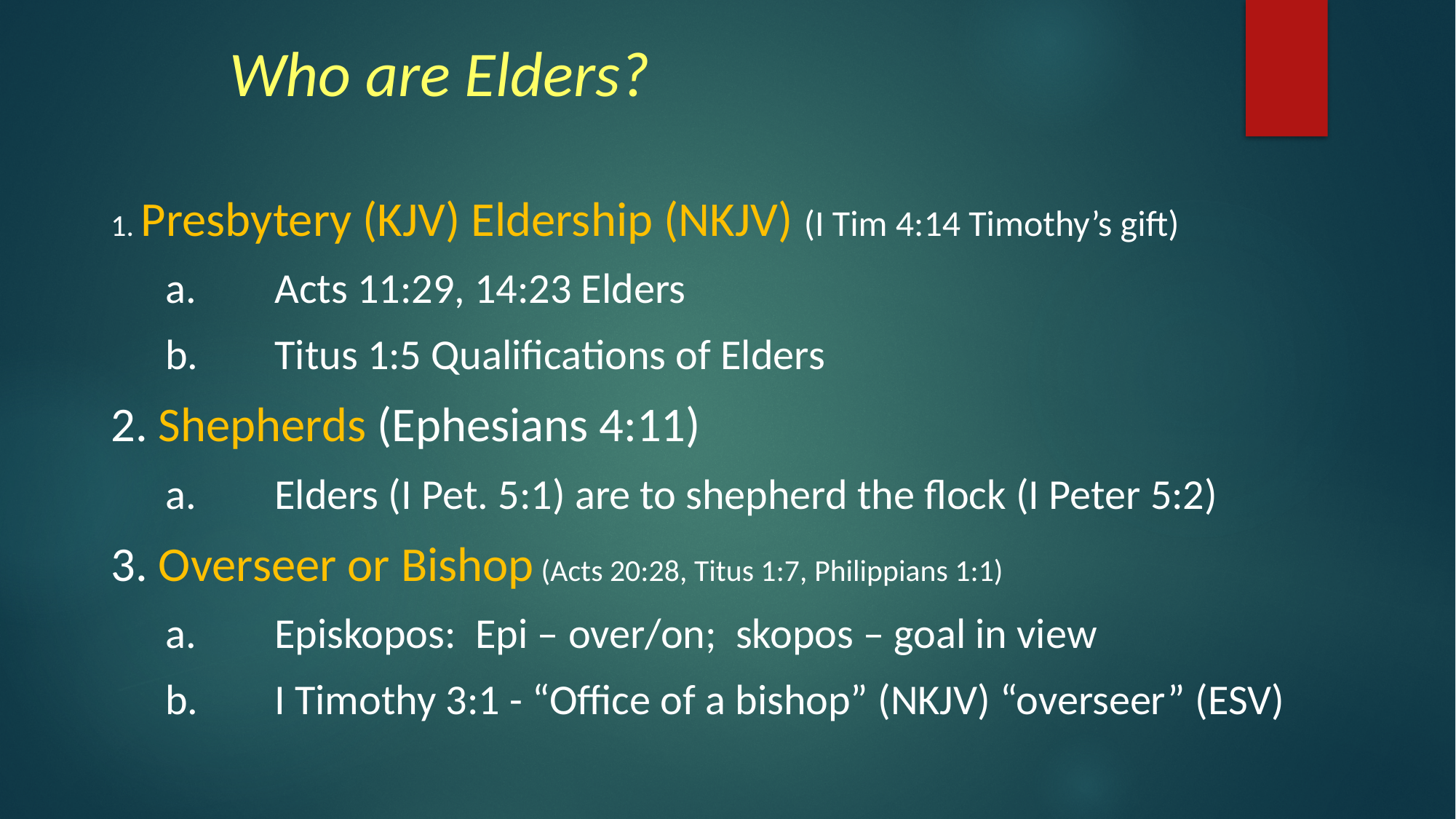

# Who are Elders?
1. Presbytery (KJV) Eldership (NKJV) (I Tim 4:14 Timothy’s gift)
a.	Acts 11:29, 14:23 Elders
b.	Titus 1:5 Qualifications of Elders
2. Shepherds (Ephesians 4:11)
a.	Elders (I Pet. 5:1) are to shepherd the flock (I Peter 5:2)
3. Overseer or Bishop (Acts 20:28, Titus 1:7, Philippians 1:1)
a.	Episkopos:  Epi – over/on;  skopos – goal in view
b.	I Timothy 3:1 - “Office of a bishop” (NKJV) “overseer” (ESV)